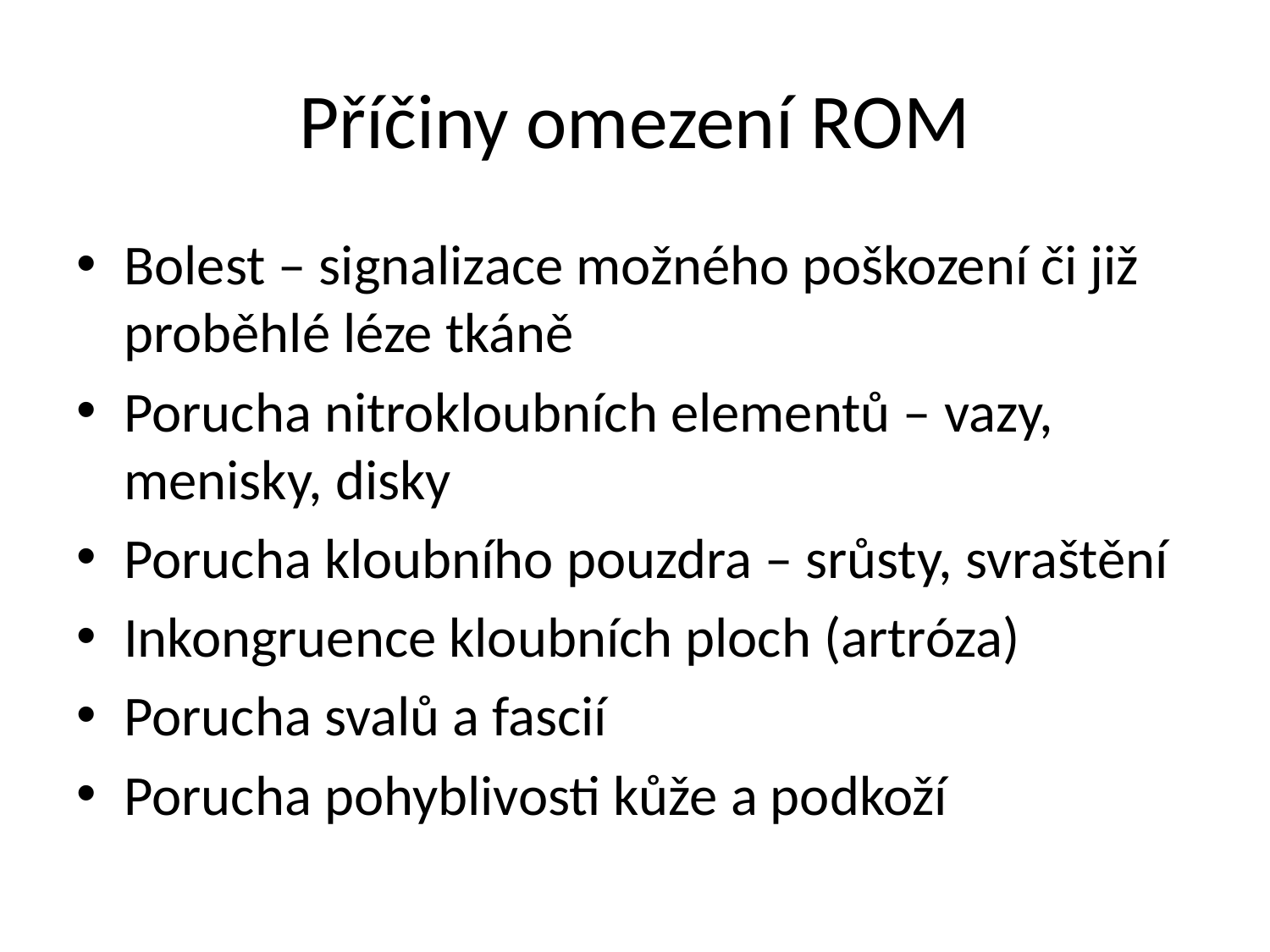

# Příčiny omezení ROM
Bolest – signalizace možného poškození či již proběhlé léze tkáně
Porucha nitrokloubních elementů – vazy, menisky, disky
Porucha kloubního pouzdra – srůsty, svraštění
Inkongruence kloubních ploch (artróza)
Porucha svalů a fascií
Porucha pohyblivosti kůže a podkoží